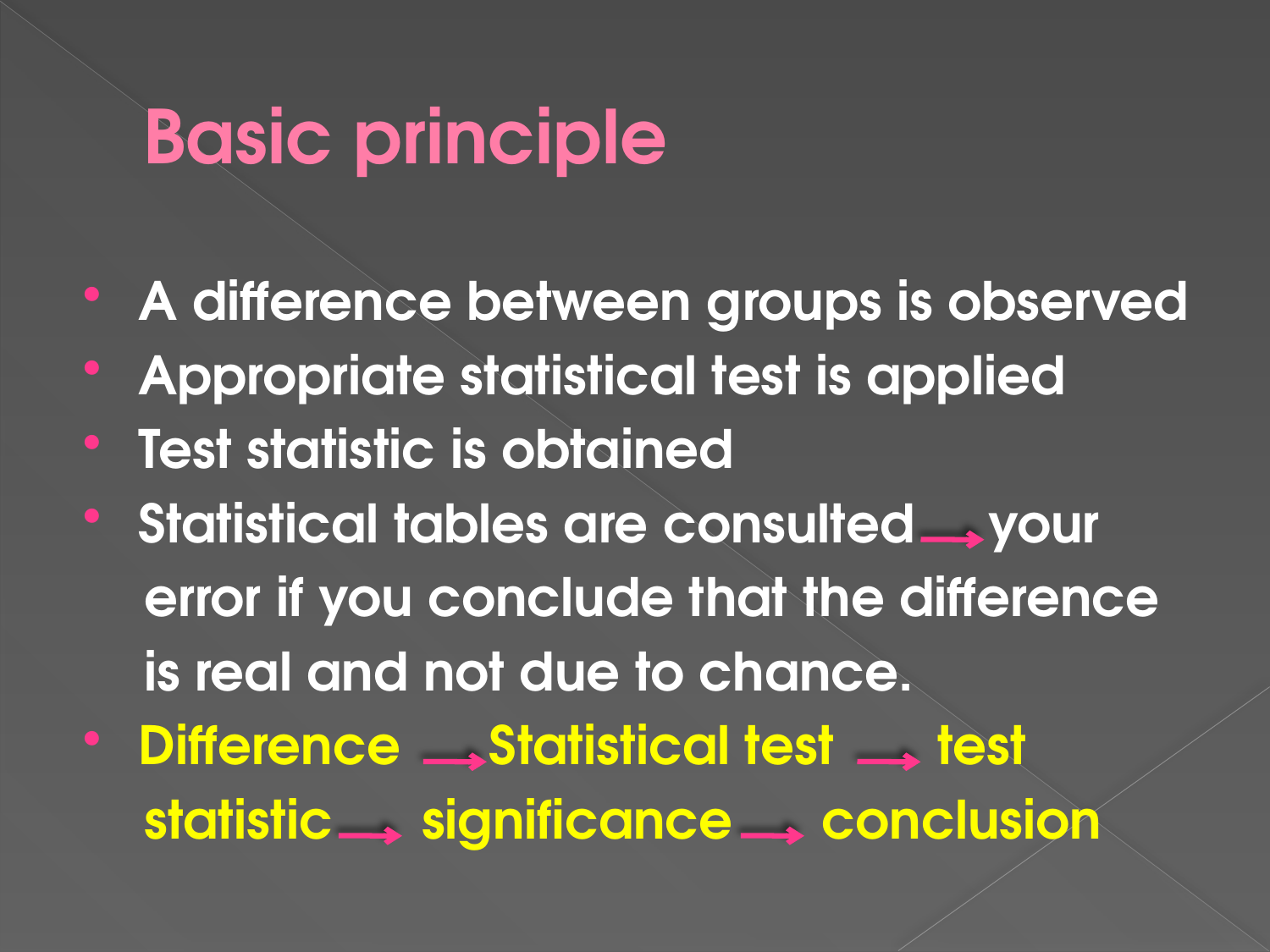

# Basic principle
A difference between groups is observed
Appropriate statistical test is applied
Test statistic is obtained
Statistical tables are consulted     your
    error if you conclude that the difference
    is real and not due to chance.
Difference      Statistical test       test
    statistic      significance      conclusion